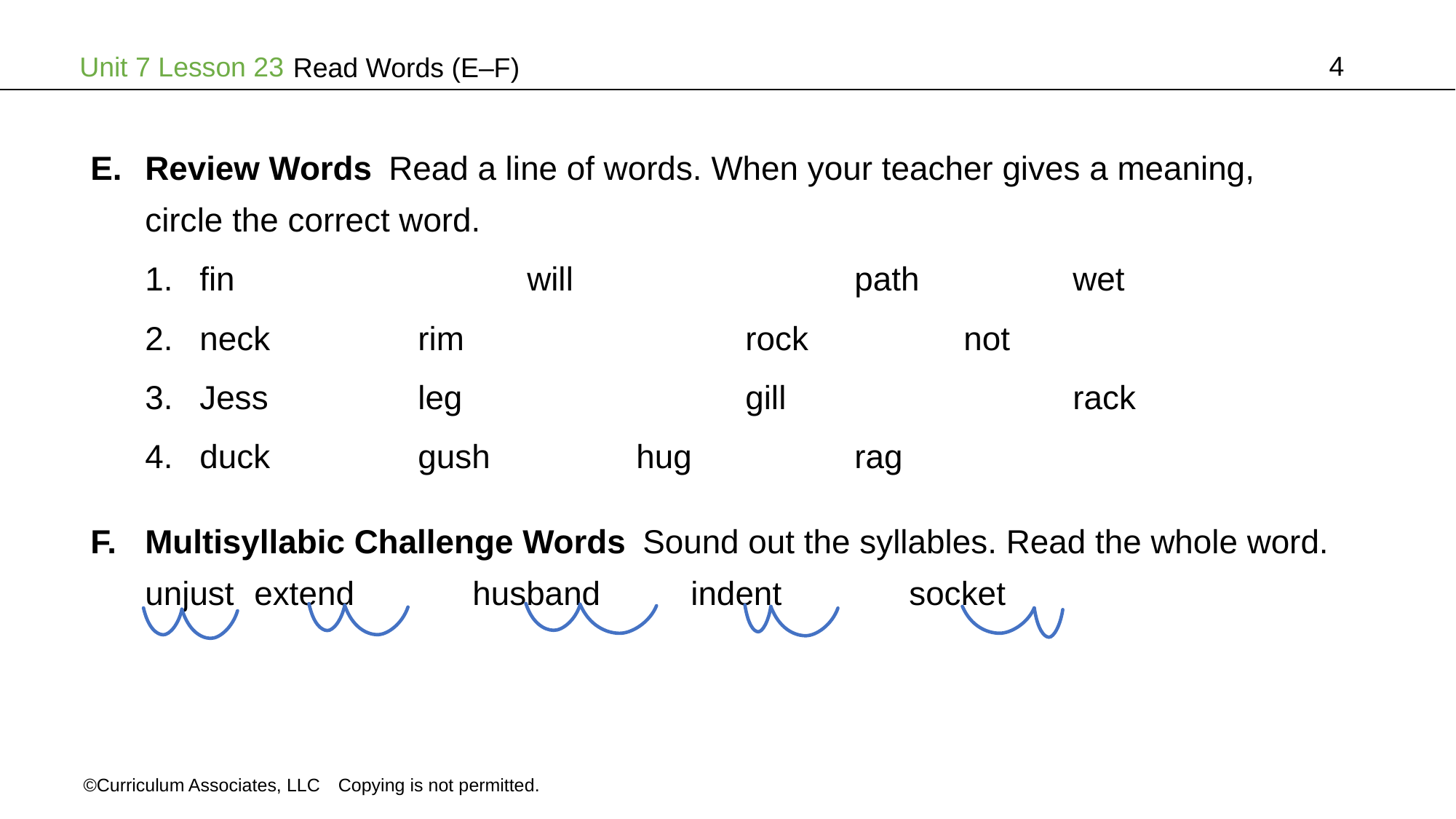

4
Read Words (E–F)

Review Words Read a line of words. When your teacher gives a meaning,
circle the correct word.
fin			will			path		wet
neck		rim			rock		not
Jess		leg			gill			rack
duck		gush		hug		rag
Multisyllabic Challenge Words Sound out the syllables. Read the whole word.
unjust	extend		husband	indent		socket